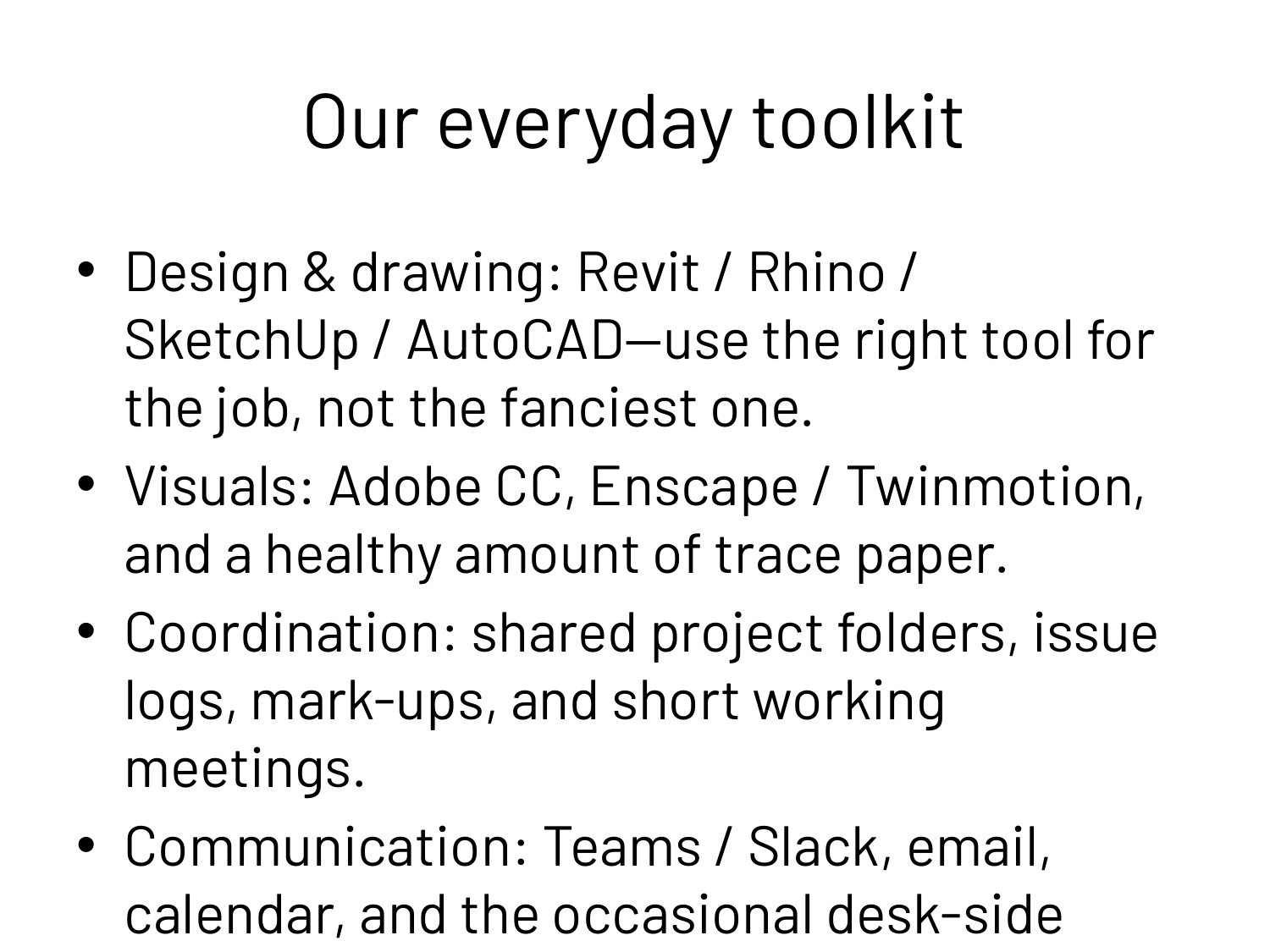

# Our everyday toolkit
Design & drawing: Revit / Rhino / SketchUp / AutoCAD—use the right tool for the job, not the fanciest one.
Visuals: Adobe CC, Enscape / Twinmotion, and a healthy amount of trace paper.
Coordination: shared project folders, issue logs, mark-ups, and short working meetings.
Communication: Teams / Slack, email, calendar, and the occasional desk-side sketch.
House rule: use agreed naming, save to the shared place, and leave a trail someone else can follow.